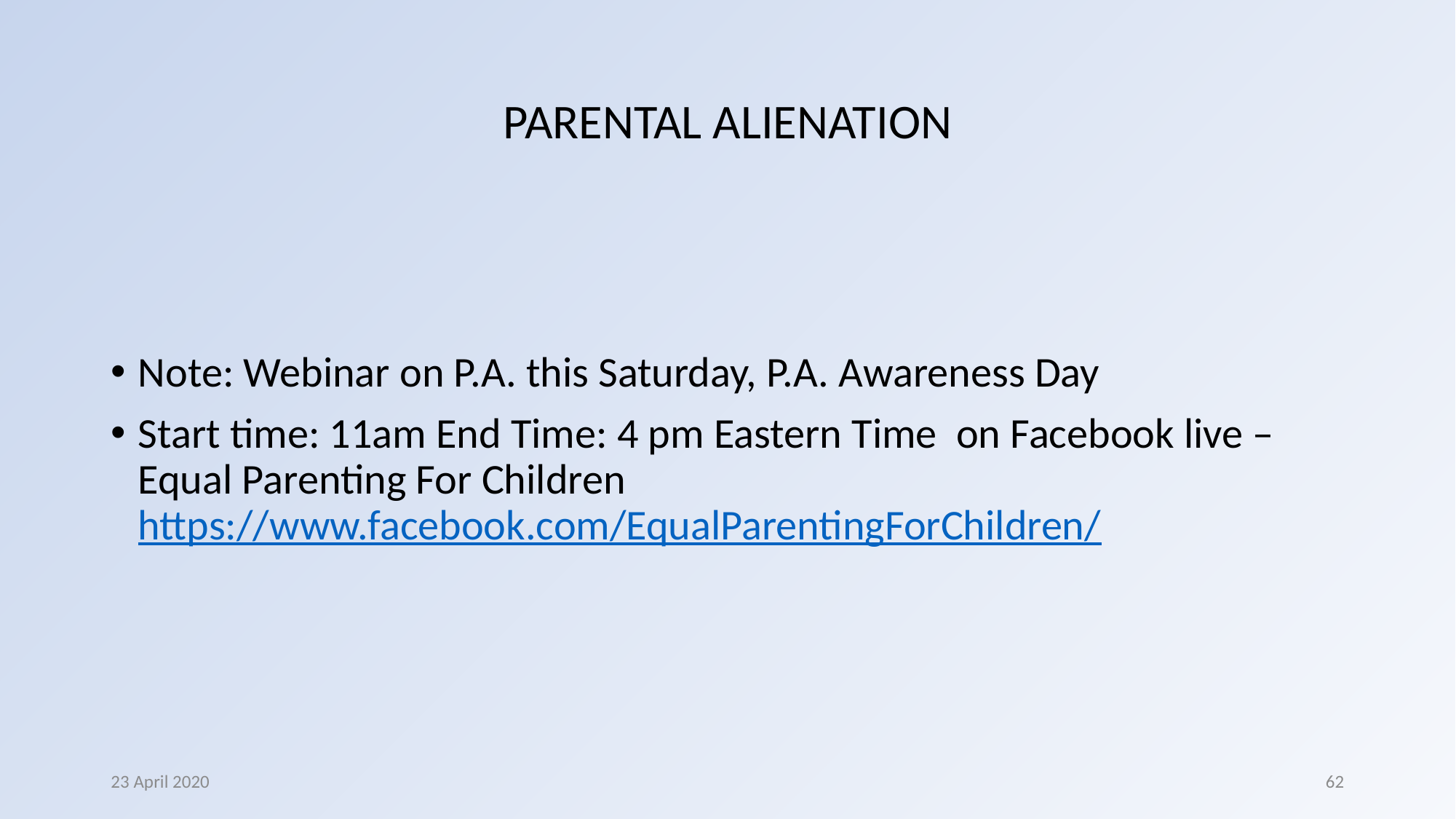

# PARENTAL ALIENATION

Note: Webinar on P.A. this Saturday, P.A. Awareness Day
Start time: 11am End Time: 4 pm Eastern Time  on Facebook live – Equal Parenting For Children   https://www.facebook.com/EqualParentingForChildren/

23 April 2020
62